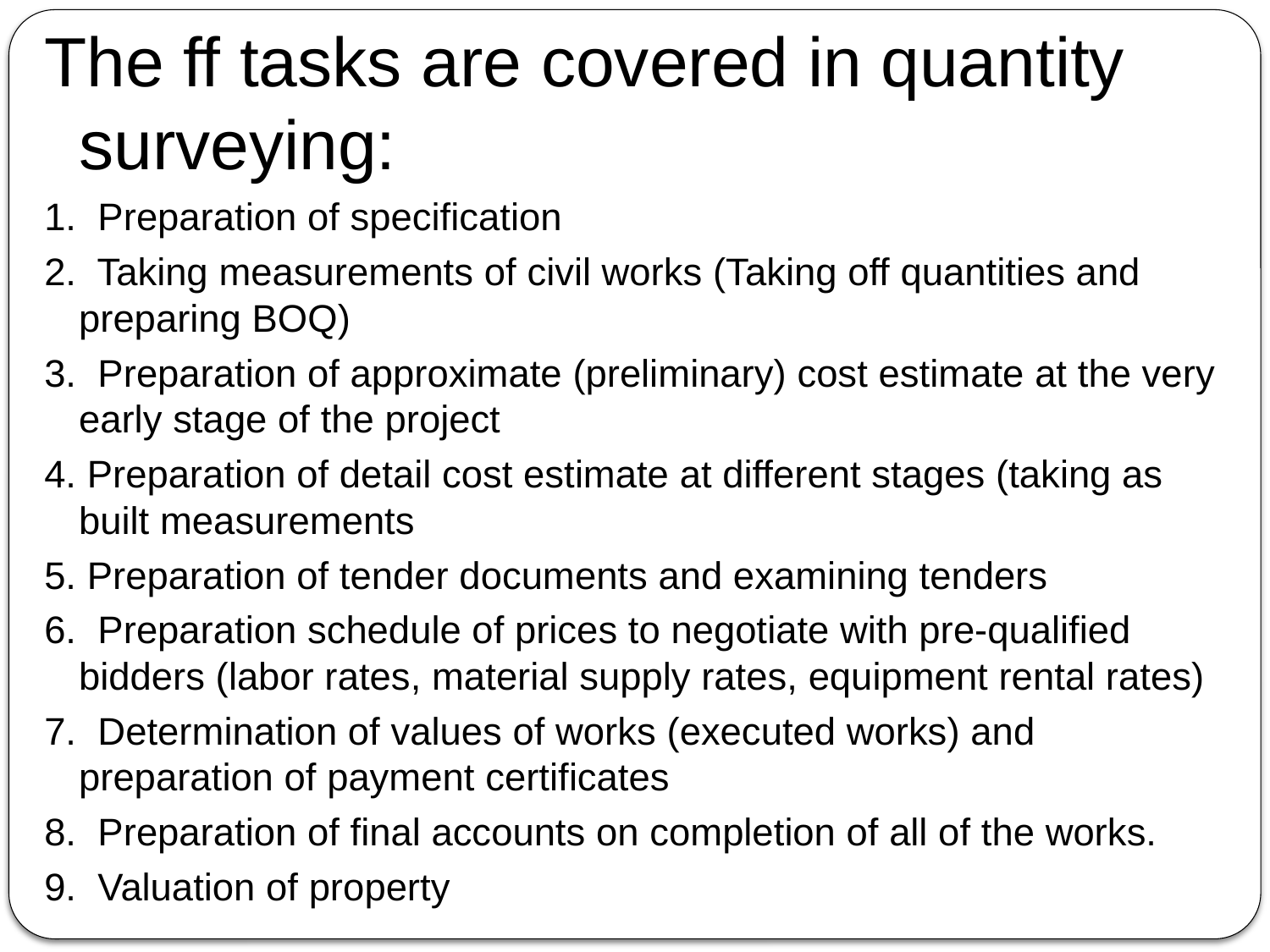

The ff tasks are covered in quantity surveying:
1.  Preparation of specification
2.  Taking measurements of civil works (Taking off quantities and preparing BOQ)
3.  Preparation of approximate (preliminary) cost estimate at the very early stage of the project
4. Preparation of detail cost estimate at different stages (taking as built measurements
5. Preparation of tender documents and examining tenders
6.  Preparation schedule of prices to negotiate with pre-qualified bidders (labor rates, material supply rates, equipment rental rates)
7.  Determination of values of works (executed works) and preparation of payment certificates
8.  Preparation of final accounts on completion of all of the works.
9.  Valuation of property